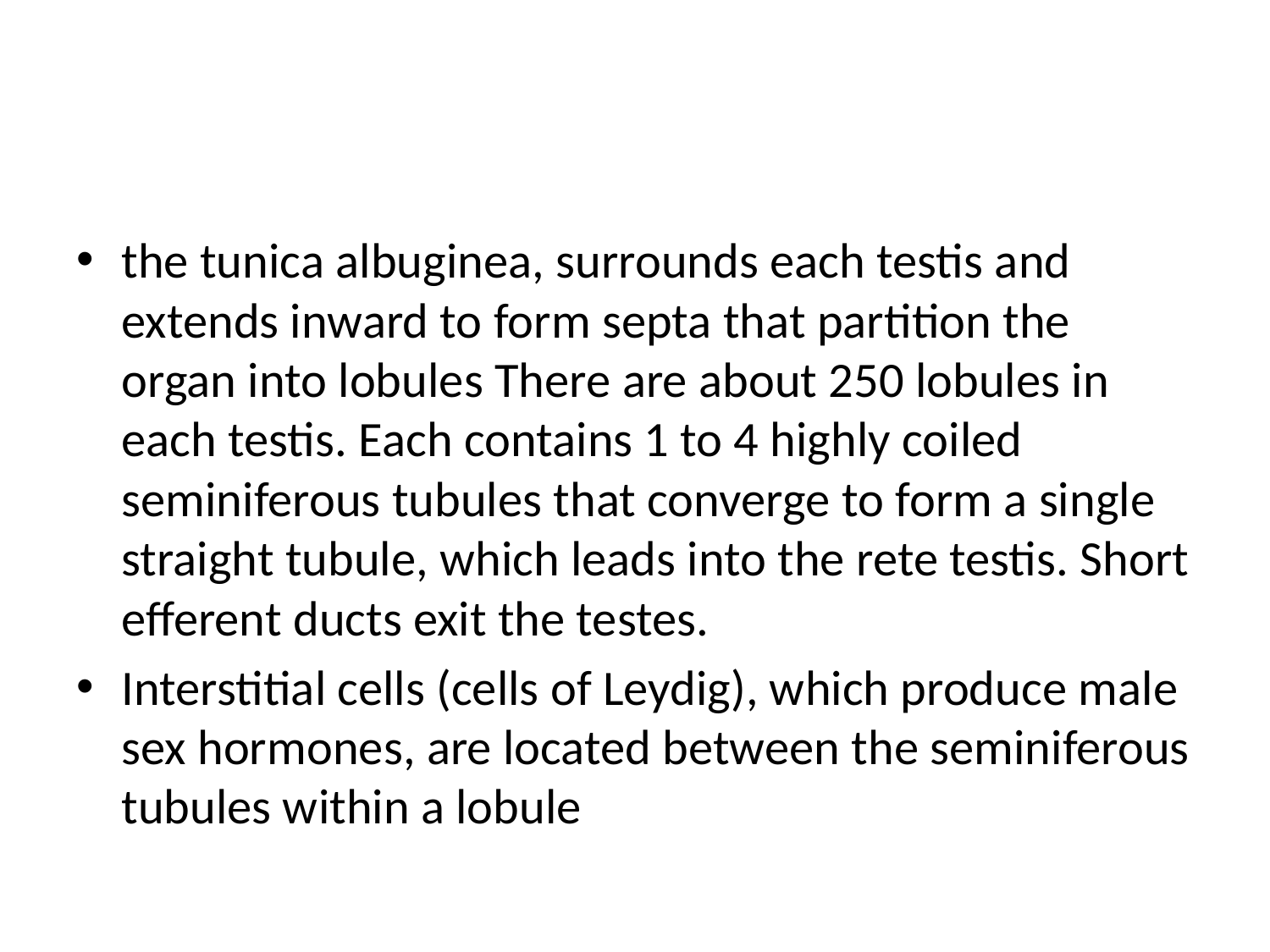

#
the tunica albuginea, surrounds each testis and extends inward to form septa that partition the organ into lobules There are about 250 lobules in each testis. Each contains 1 to 4 highly coiled seminiferous tubules that converge to form a single straight tubule, which leads into the rete testis. Short efferent ducts exit the testes.
Interstitial cells (cells of Leydig), which produce male sex hormones, are located between the seminiferous tubules within a lobule